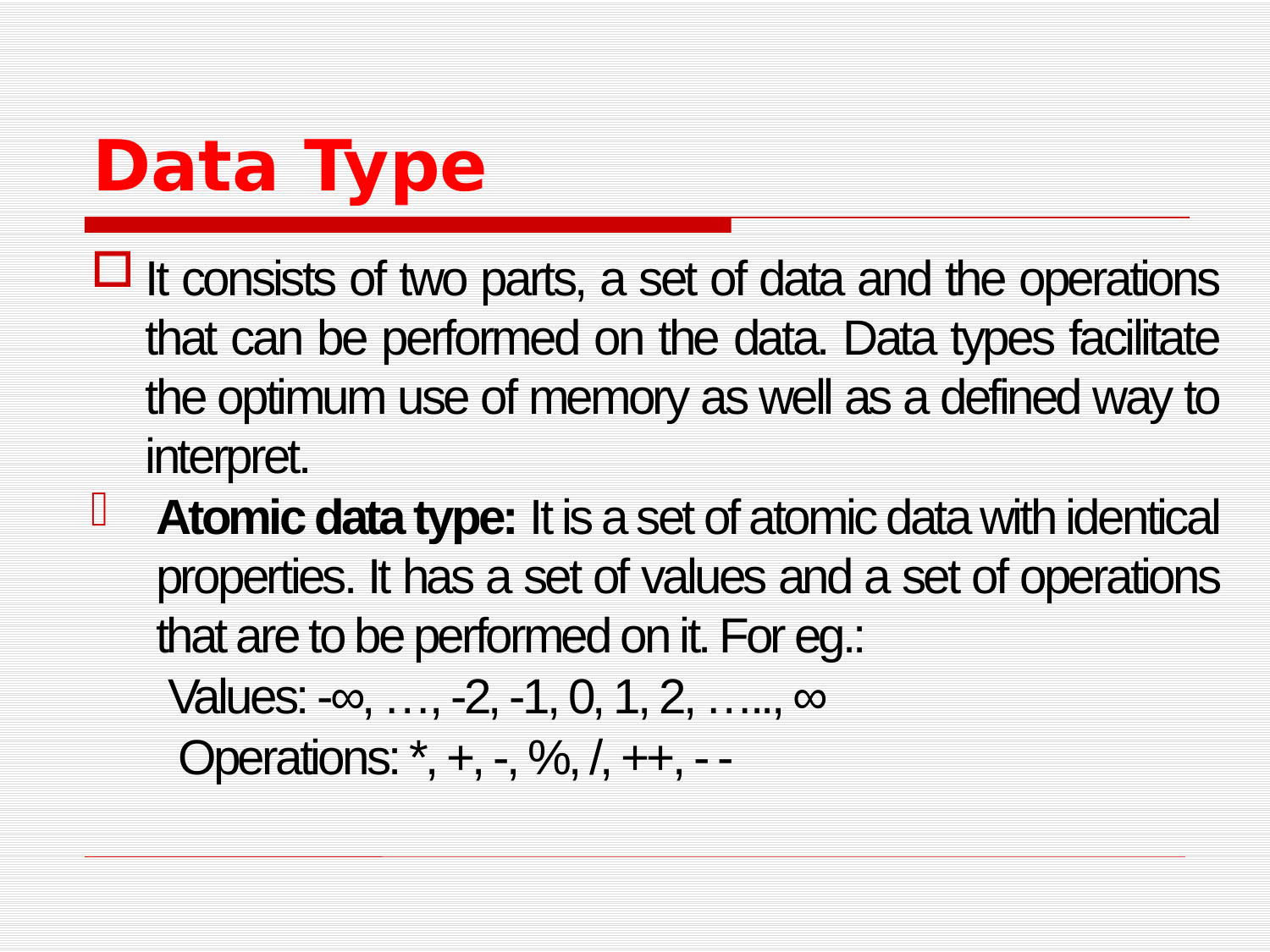

# Data Type
It consists of two parts, a set of data and the operations that can be performed on the data. Data types facilitate the optimum use of memory as well as a defined way to interpret.
Atomic data type: It is a set of atomic data with identical properties. It has a set of values and a set of operations that are to be performed on it. For eg.:
       Values: -∞, …, -2, -1, 0, 1, 2, ….., ∞
        Operations: *, +, -, %, /, ++, - -